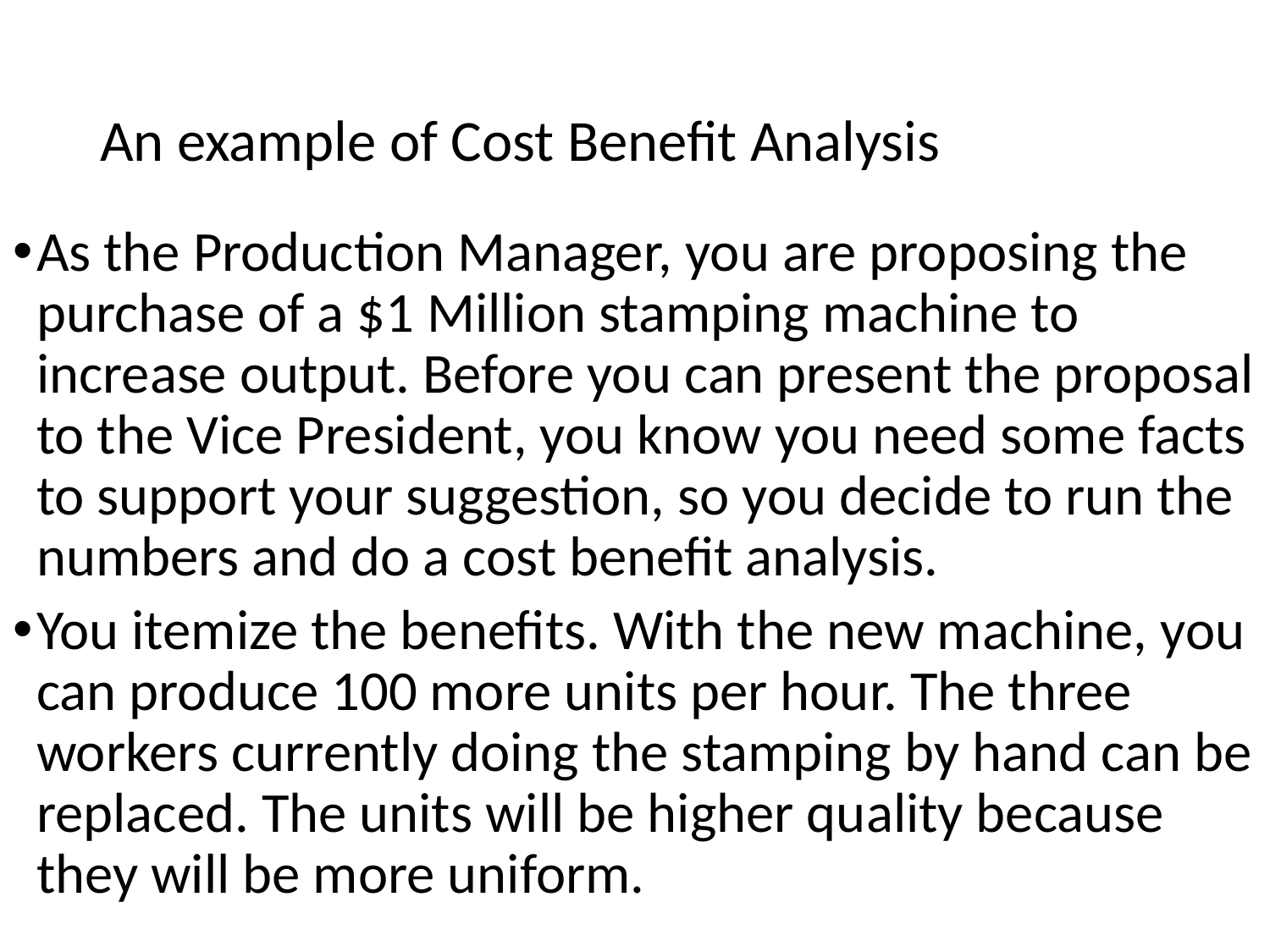

# An example of Cost Benefit Analysis
As the Production Manager, you are proposing the purchase of a $1 Million stamping machine to increase output. Before you can present the proposal to the Vice President, you know you need some facts to support your suggestion, so you decide to run the numbers and do a cost benefit analysis.
You itemize the benefits. With the new machine, you can produce 100 more units per hour. The three workers currently doing the stamping by hand can be replaced. The units will be higher quality because they will be more uniform.